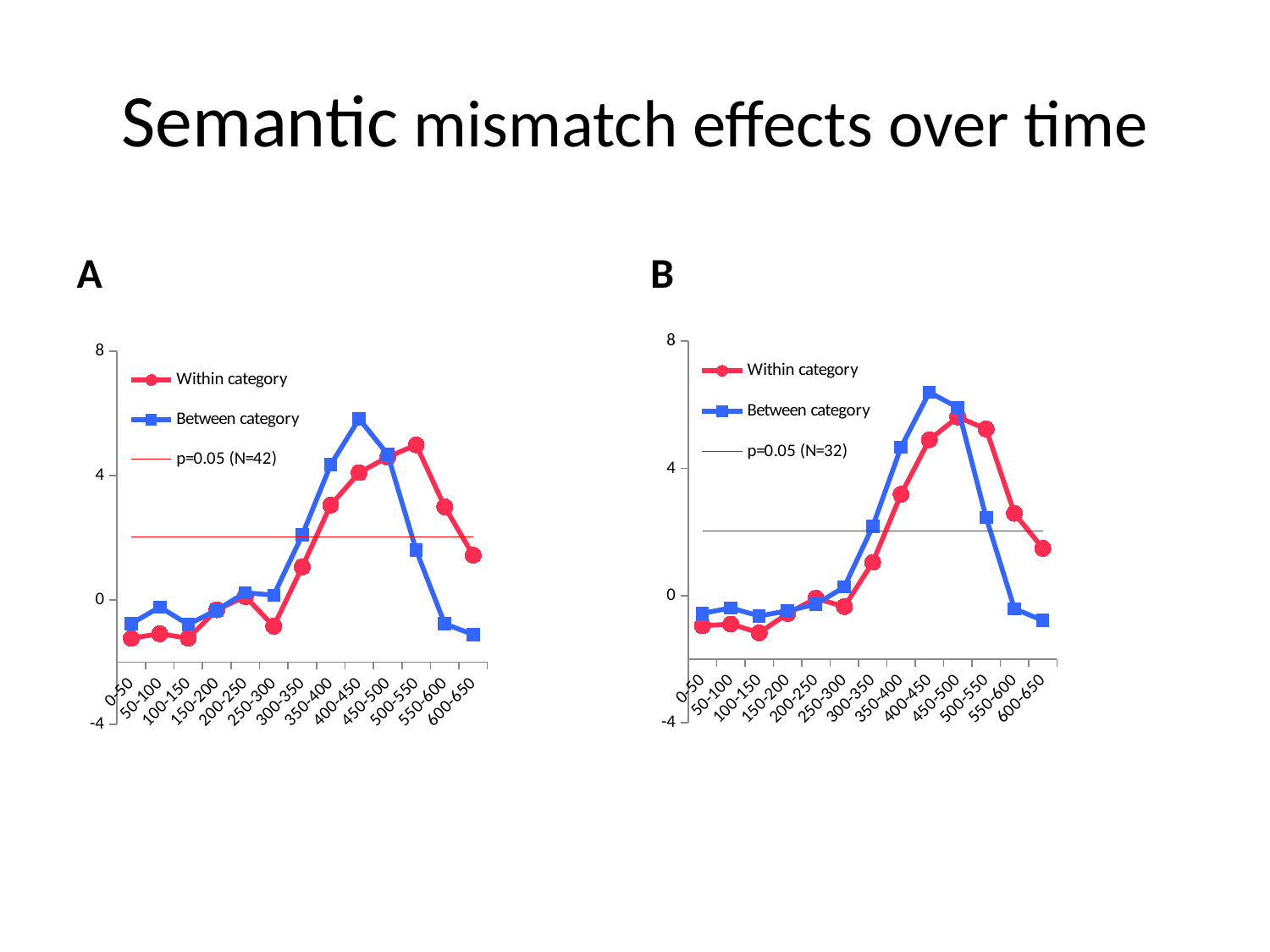

# Semantic mismatch effects over time
A
B

### Chart

| Category | Within category | Between category | p=0.05 (N=32) |
|---|---|---|---|
| 0-50 | -0.951 | -0.558 | 2.04 |
| 50-100 | -0.894 | -0.388 | 2.04 |
| 100-150 | -1.171 | -0.641 | 2.04 |
| 150-200 | -0.565 | -0.478 | 2.04 |
| 200-250 | -0.084 | -0.273 | 2.04 |
| 250-300 | -0.347 | 0.27 | 2.04 |
| 300-350 | 1.044 | 2.178 | 2.04 |
| 350-400 | 3.188 | 4.665999999999995 | 2.04 |
| 400-450 | 4.903 | 6.395 | 2.04 |
| 450-500 | 5.616 | 5.917 | 2.04 |
| 500-550 | 5.243 | 2.461 | 2.04 |
| 550-600 | 2.589 | -0.414 | 2.04 |
| 600-650 | 1.487 | -0.782 | 2.04 |

### Chart

| Category | Within category | Between category | p=0.05 (N=42) |
|---|---|---|---|
| 0-50 | -1.23 | -0.761 | 2.0181 |
| 50-100 | -1.084 | -0.225 | 2.0181 |
| 100-150 | -1.228 | -0.786 | 2.0181 |
| 150-200 | -0.315 | -0.32 | 2.0181 |
| 200-250 | 0.111 | 0.235 | 2.0181 |
| 250-300 | -0.843 | 0.156 | 2.0181 |
| 300-350 | 1.067 | 2.092 | 2.0181 |
| 350-400 | 3.055 | 4.353 | 2.0181 |
| 400-450 | 4.095 | 5.824999999999995 | 2.0181 |
| 450-500 | 4.597 | 4.68 | 2.0181 |
| 500-550 | 4.989 | 1.6 | 2.0181 |
| 550-600 | 2.997 | -0.766 | 2.0181 |
| 600-650 | 1.442 | -1.113 | 2.0181 |